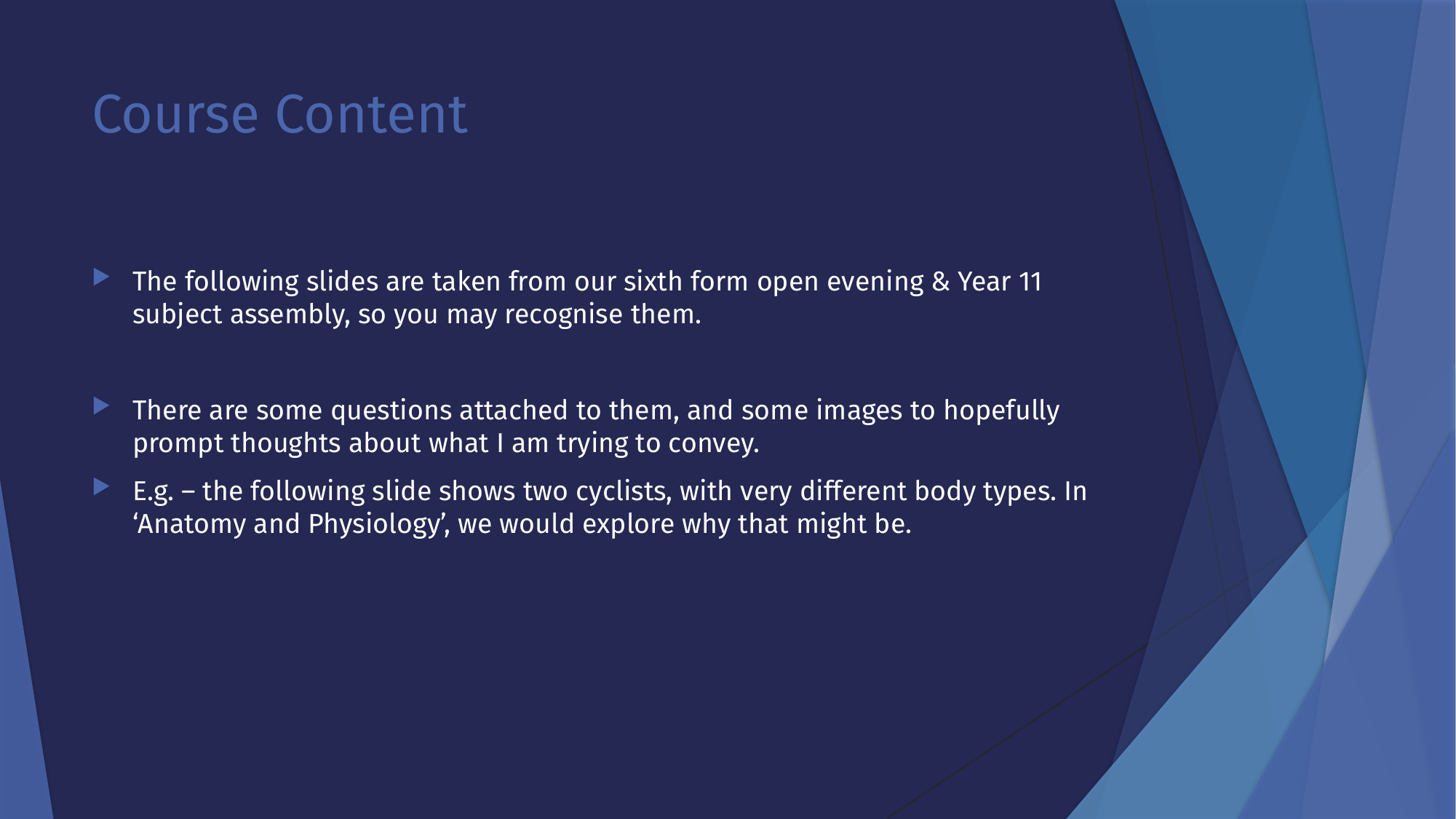

# Course Content
The following slides are taken from our sixth form open evening & Year 11 subject assembly, so you may recognise them.

There are some questions attached to them, and some images to hopefully prompt thoughts about what I am trying to convey.
E.g. – the following slide shows two cyclists, with very different body types. In ‘Anatomy and Physiology’, we would explore why that might be.